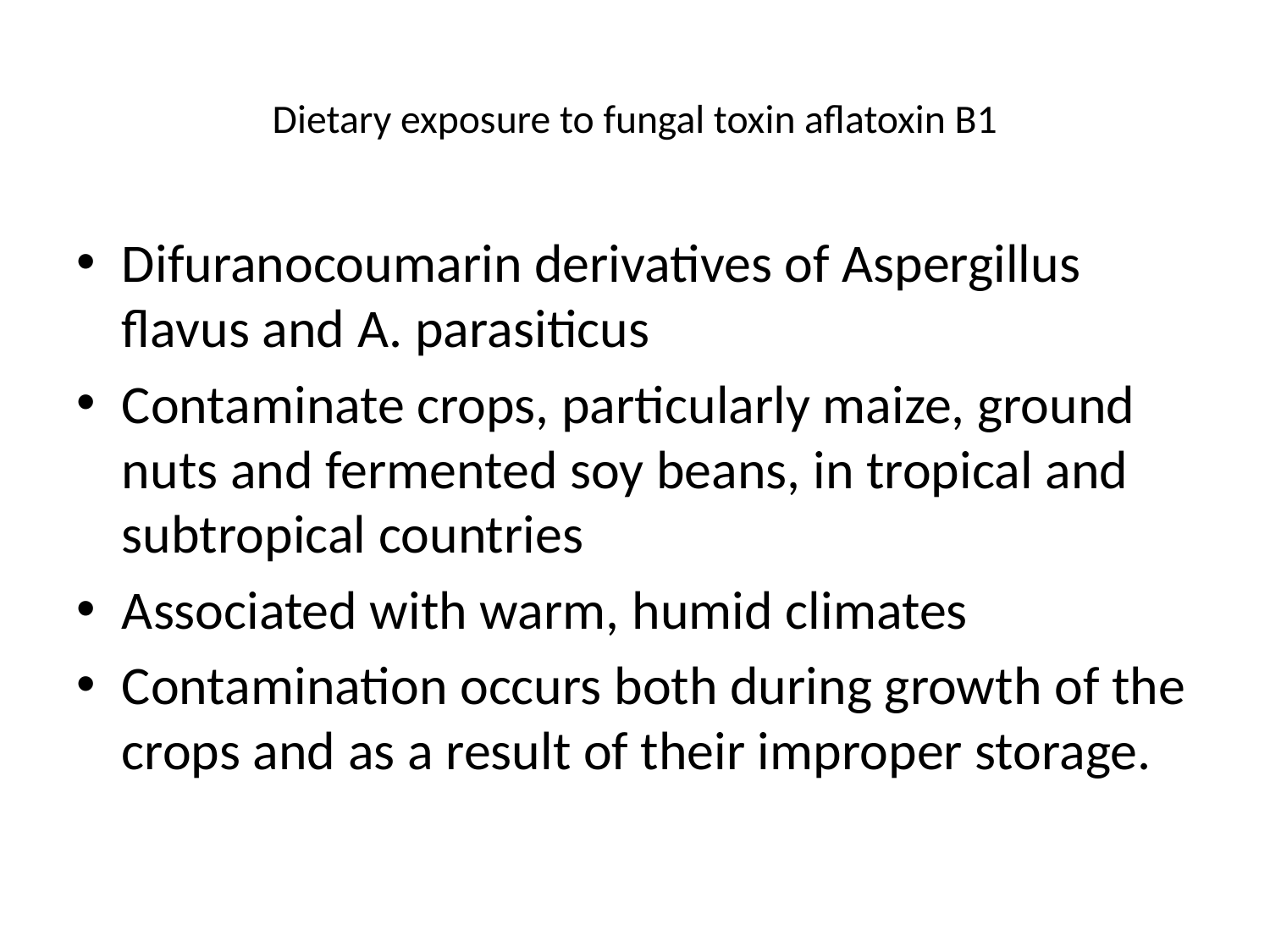

# Dietary exposure to fungal toxin aflatoxin B1
Difuranocoumarin derivatives of Aspergillus flavus and A. parasiticus
Contaminate crops, particularly maize, ground nuts and fermented soy beans, in tropical and subtropical countries
Associated with warm, humid climates
Contamination occurs both during growth of the crops and as a result of their improper storage.